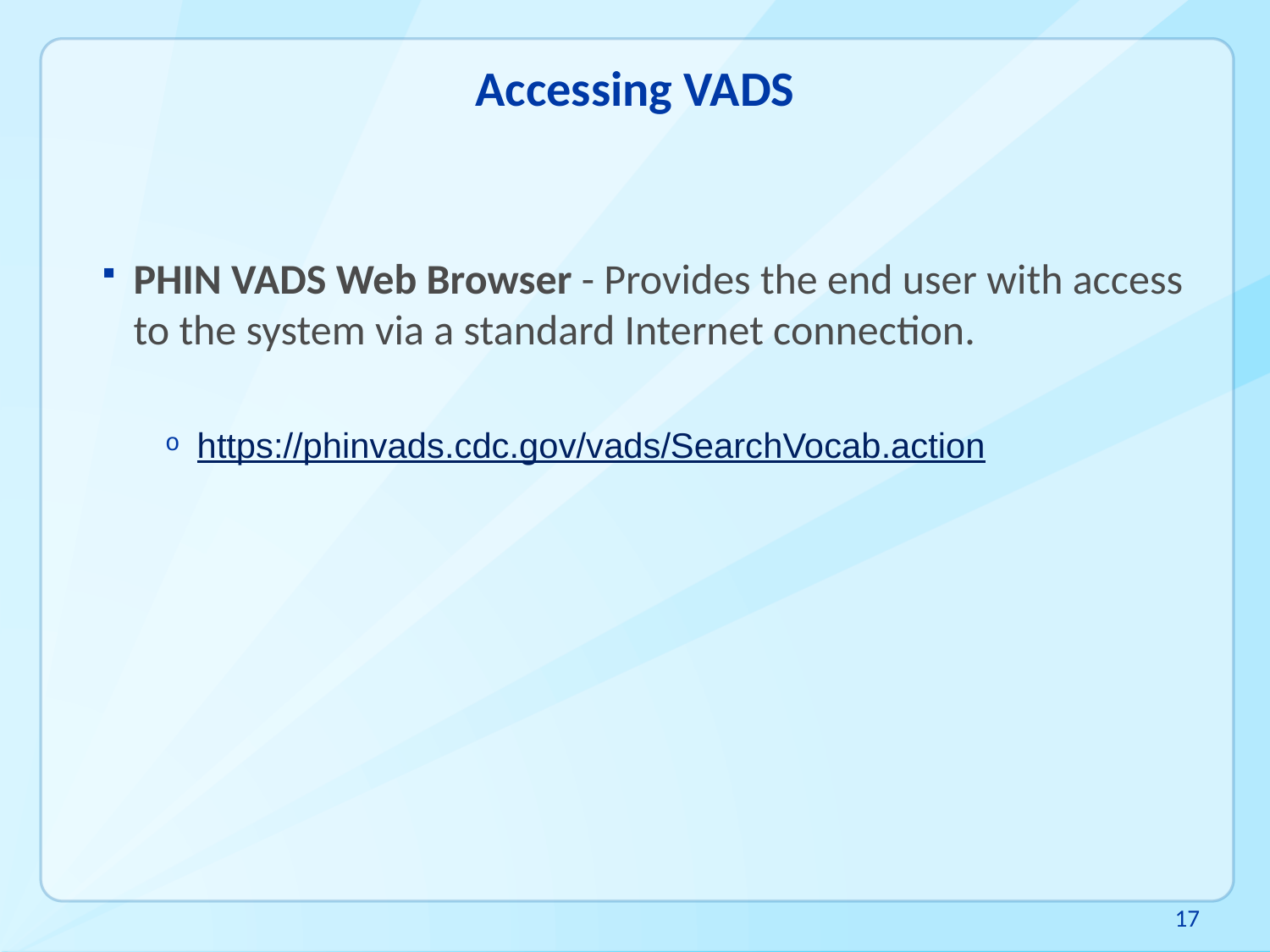

# Accessing VADS
PHIN VADS Web Browser - Provides the end user with access to the system via a standard Internet connection.

https://phinvads.cdc.gov/vads/SearchVocab.action